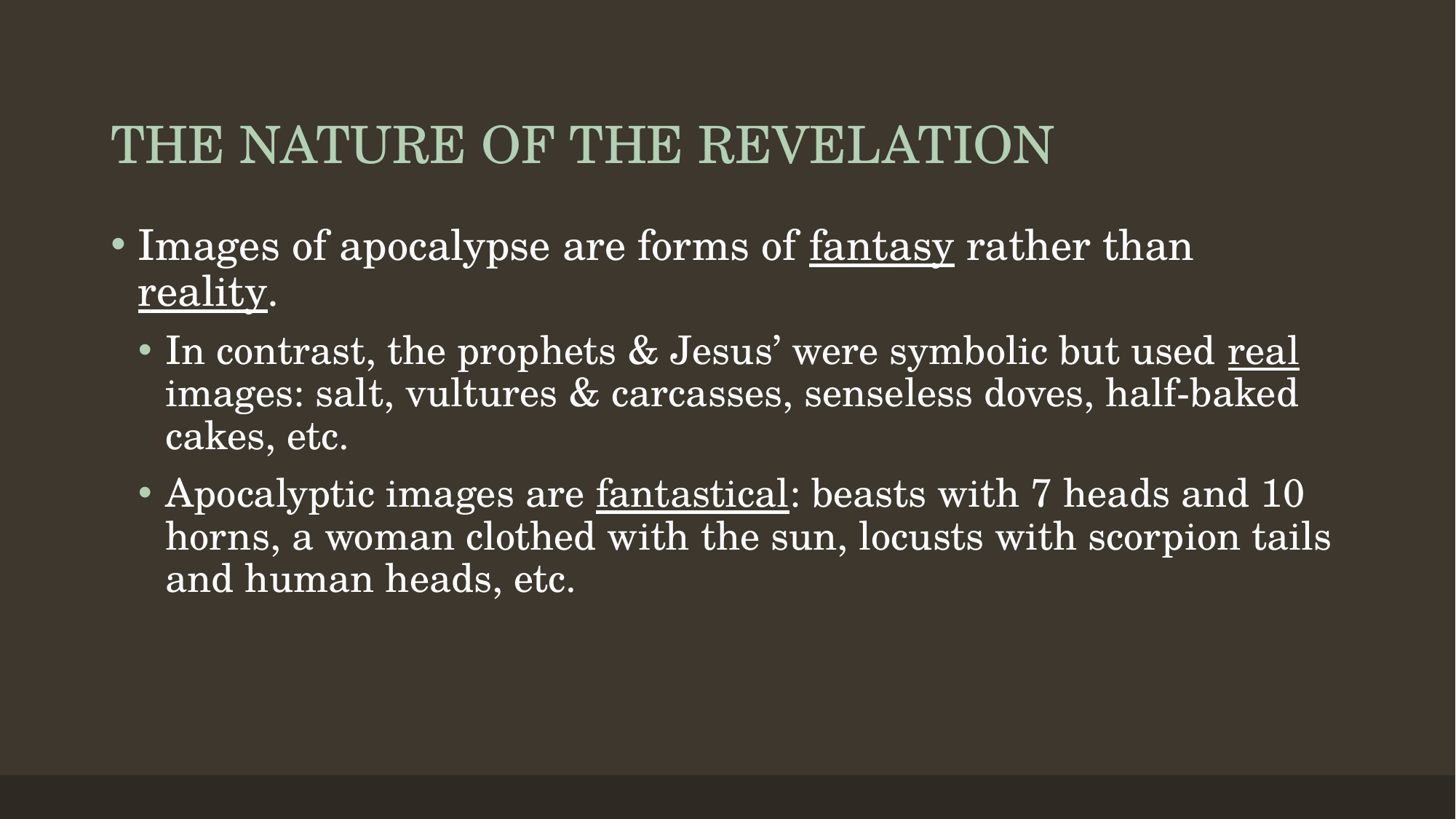

# THE NATURE OF THE REVELATION
Images of apocalypse are forms of fantasy rather than reality.
In contrast, the prophets & Jesus’ were symbolic but used real images: salt, vultures & carcasses, senseless doves, half-baked cakes, etc.
Apocalyptic images are fantastical: beasts with 7 heads and 10 horns, a woman clothed with the sun, locusts with scorpion tails and human heads, etc.